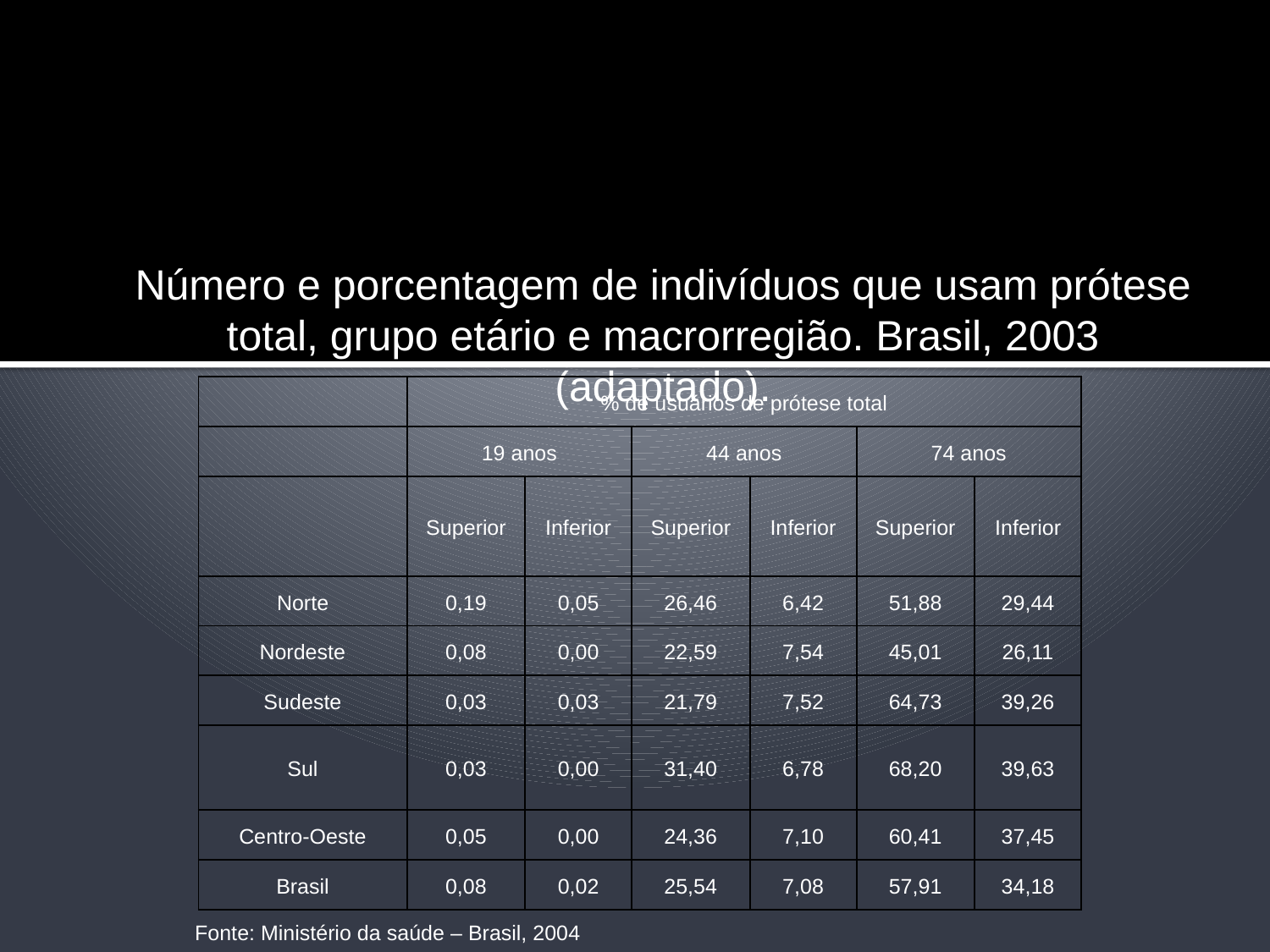

#
Número e porcentagem de indivíduos que usam prótese total, grupo etário e macrorregião. Brasil, 2003 (adaptado).
|  | % de usuários de prótese total |  |  |  |  |  |
| --- | --- | --- | --- | --- | --- | --- |
|  | 19 anos |  | 44 anos |  | 74 anos |  |
|  | Superior | Inferior | Superior | Inferior | Superior | Inferior |
| Norte | 0,19 | 0,05 | 26,46 | 6,42 | 51,88 | 29,44 |
| Nordeste | 0,08 | 0,00 | 22,59 | 7,54 | 45,01 | 26,11 |
| Sudeste | 0,03 | 0,03 | 21,79 | 7,52 | 64,73 | 39,26 |
| Sul | 0,03 | 0,00 | 31,40 | 6,78 | 68,20 | 39,63 |
| Centro-Oeste | 0,05 | 0,00 | 24,36 | 7,10 | 60,41 | 37,45 |
| Brasil | 0,08 | 0,02 | 25,54 | 7,08 | 57,91 | 34,18 |
Fonte: Ministério da saúde – Brasil, 2004